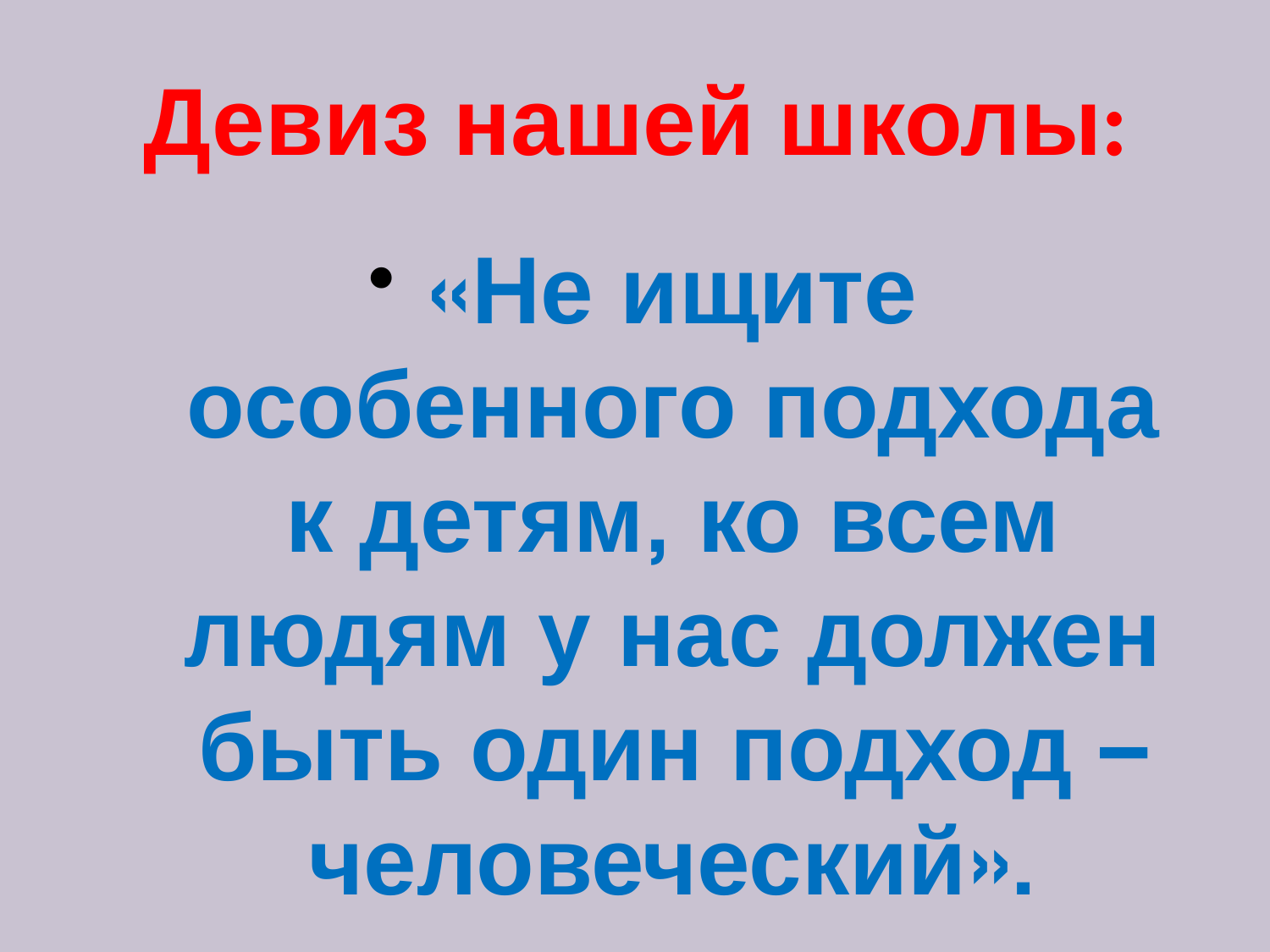

# Девиз нашей школы:
«Не ищите особенного подхода к детям, ко всем людям у нас должен быть один подход – человеческий».